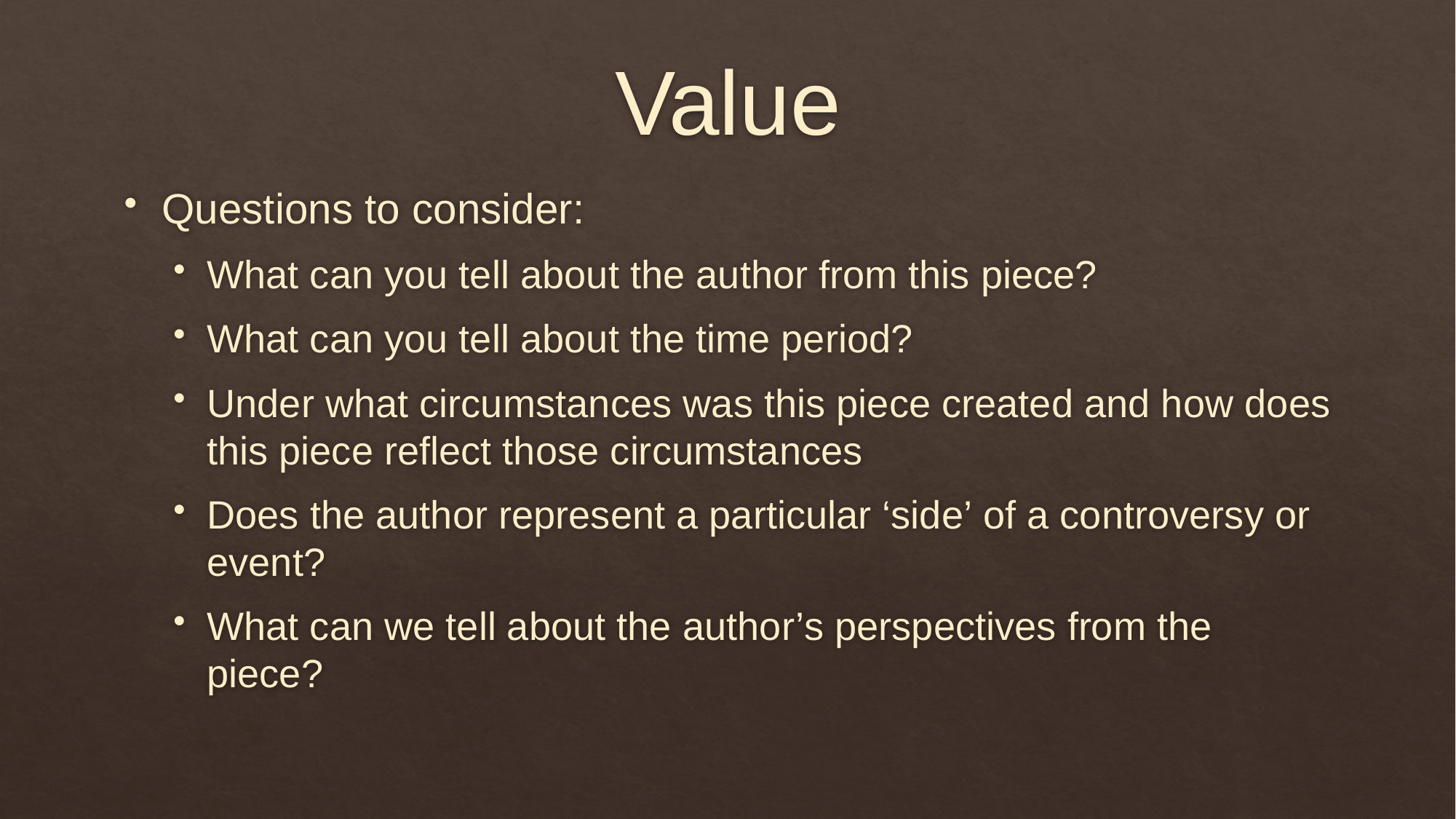

# Value
Questions to consider:
What can you tell about the author from this piece?
What can you tell about the time period?
Under what circumstances was this piece created and how does this piece reflect those circumstances
Does the author represent a particular ‘side’ of a controversy or event?
What can we tell about the author’s perspectives from the piece?